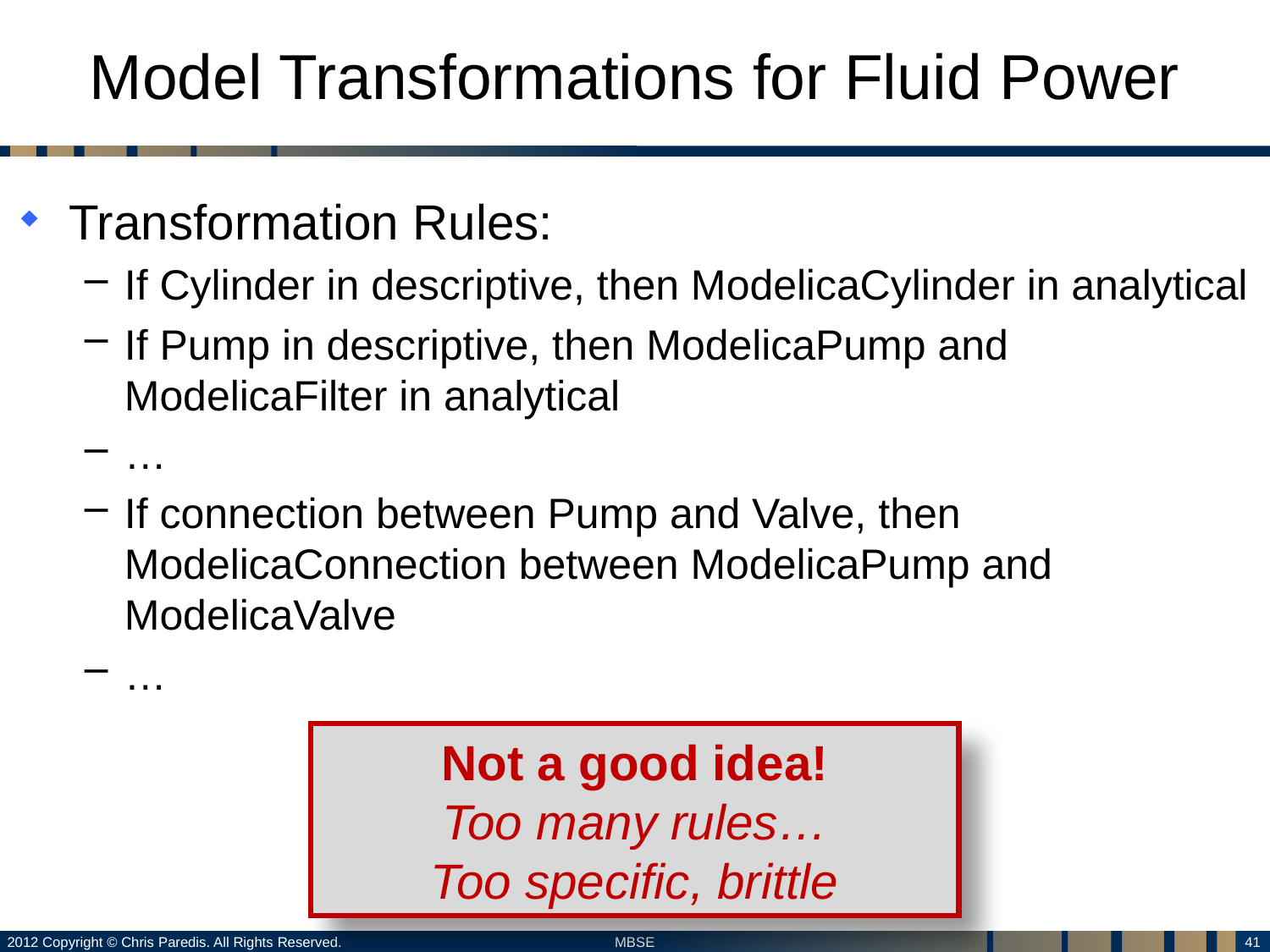

# Model Transformations for Fluid Power
Transformation Rules:
If Cylinder in descriptive, then ModelicaCylinder in analytical
If Pump in descriptive, then ModelicaPump and ModelicaFilter in analytical
…
If connection between Pump and Valve, then ModelicaConnection between ModelicaPump and ModelicaValve
…
Not a good idea!
Too many rules…
Too specific, brittle